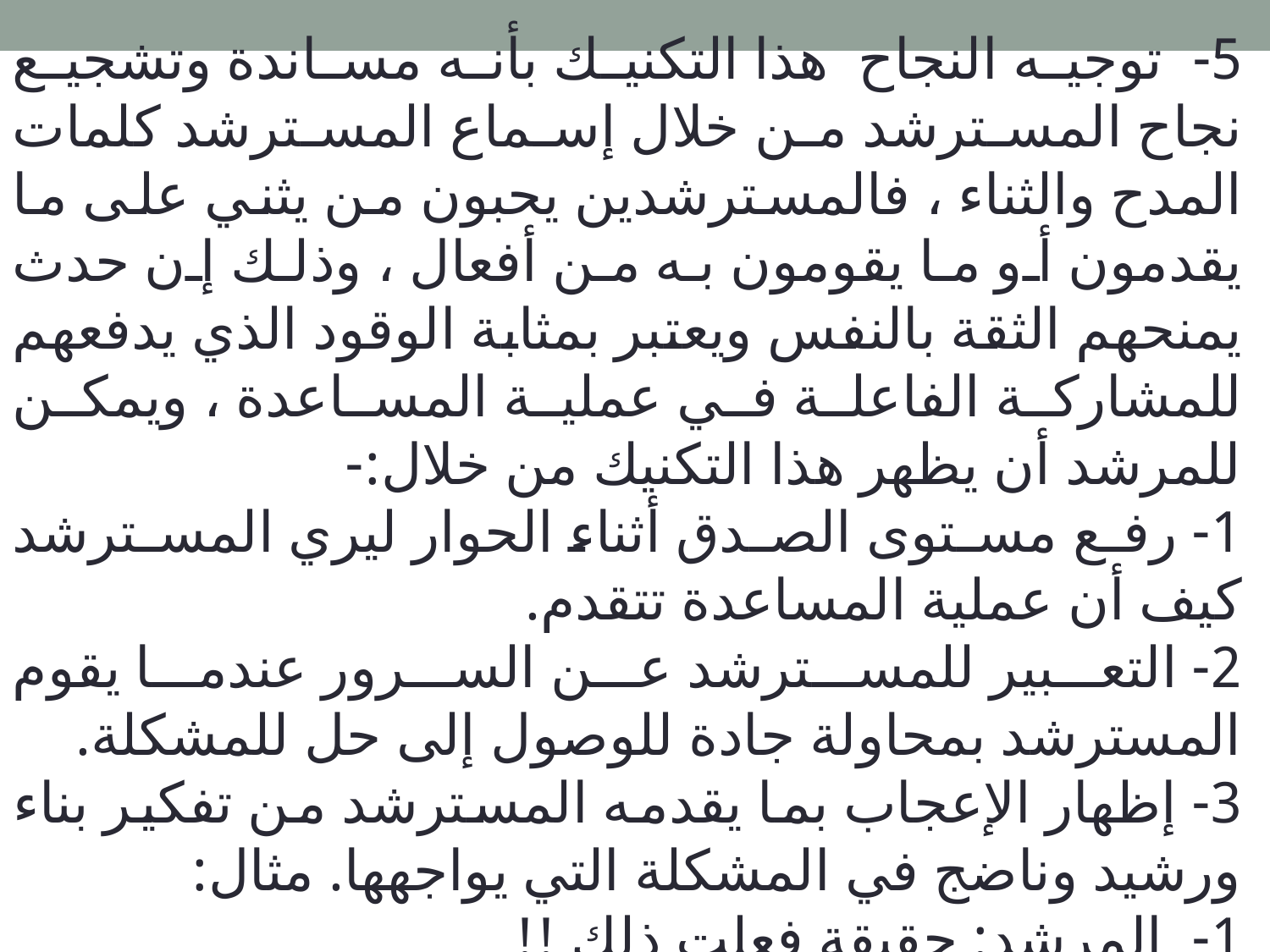

5-  توجيه النجاح  هذا التكنيك بأنه مساندة وتشجيع نجاح المسترشد من خلال إسماع المسترشد كلمات المدح والثناء ، فالمسترشدين يحبون من يثني على ما يقدمون أو ما يقومون به من أفعال ، وذلك إن حدث يمنحهم الثقة بالنفس ويعتبر بمثابة الوقود الذي يدفعهم للمشاركة الفاعلة في عملية المساعدة ، ويمكن للمرشد أن يظهر هذا التكنيك من خلال:-
1- رفع مستوى الصدق أثناء الحوار ليري المسترشد كيف أن عملية المساعدة تتقدم.
2- التعبير للمسترشد عن السرور عندما يقوم المسترشد بمحاولة جادة للوصول إلى حل للمشكلة.
3- إظهار الإعجاب بما يقدمه المسترشد من تفكير بناء ورشيد وناضج في المشكلة التي يواجهها. مثال:
1-  المرشد: حقيقة فعلت ذلك !!
2-  المرشد: أنا بالفعل معجب بما قمت به !!
3-  المرشد: ما قمت به يستحق التقدير والاحترام !!